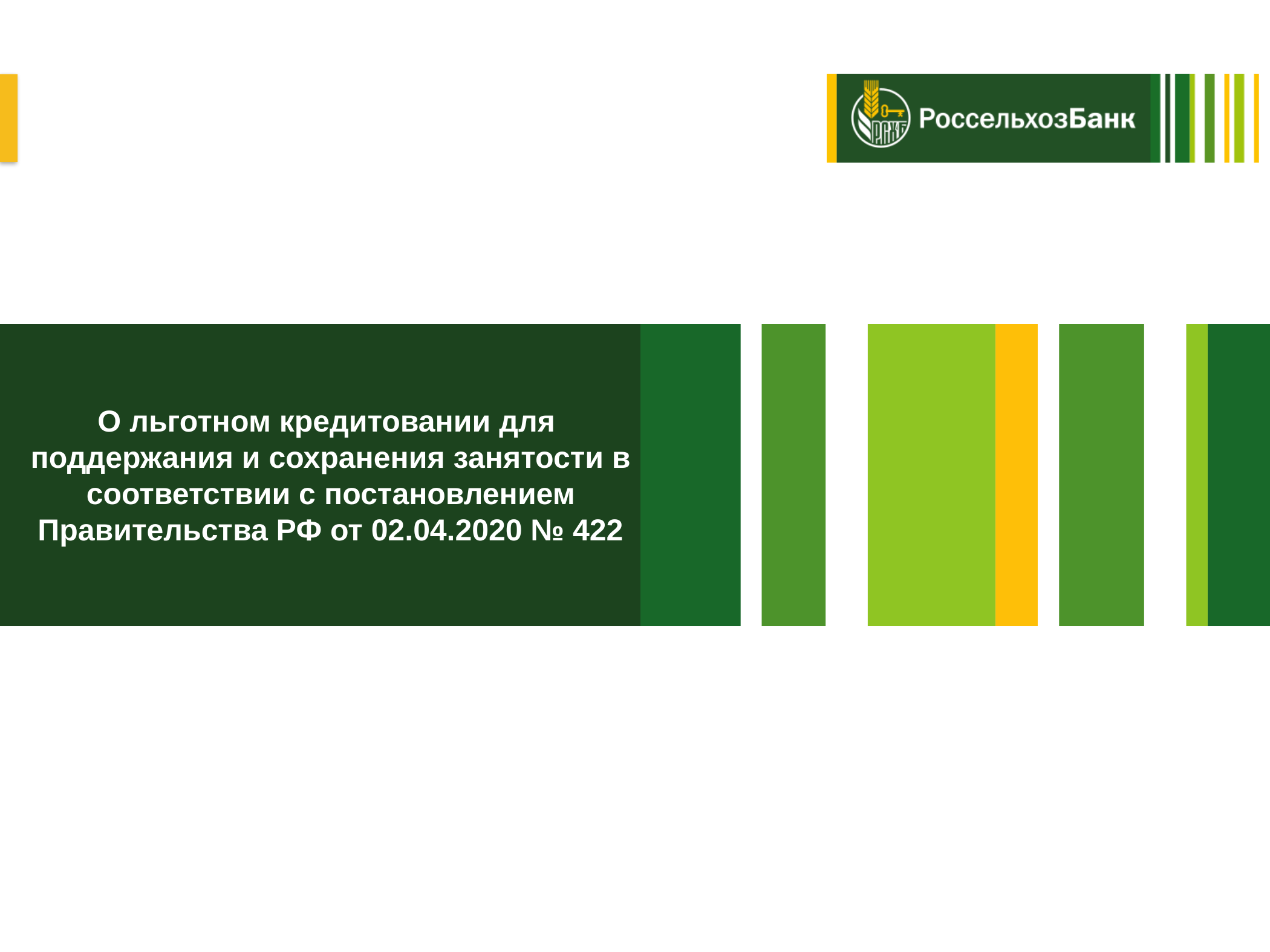

# О льготном кредитовании для поддержания и сохранения занятости в соответствии с постановлением Правительства РФ от 02.04.2020 № 422